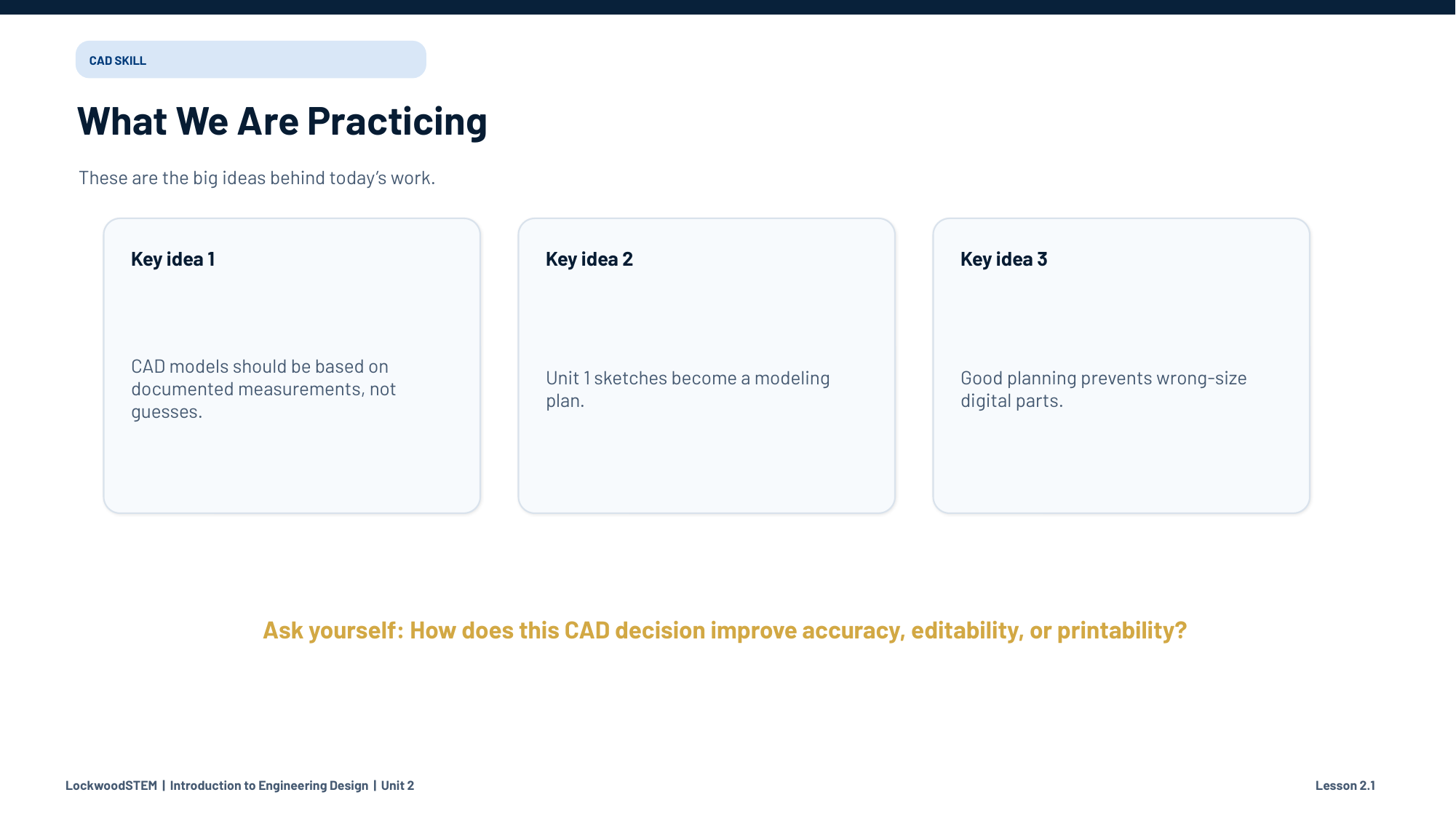

CAD SKILL
What We Are Practicing
These are the big ideas behind today’s work.

Key idea 1
Key idea 2
Key idea 3
CAD models should be based on documented measurements, not guesses.
Unit 1 sketches become a modeling plan.
Good planning prevents wrong-size digital parts.
Ask yourself: How does this CAD decision improve accuracy, editability, or printability?
LockwoodSTEM  |  Introduction to Engineering Design  |  Unit 2
Lesson 2.1